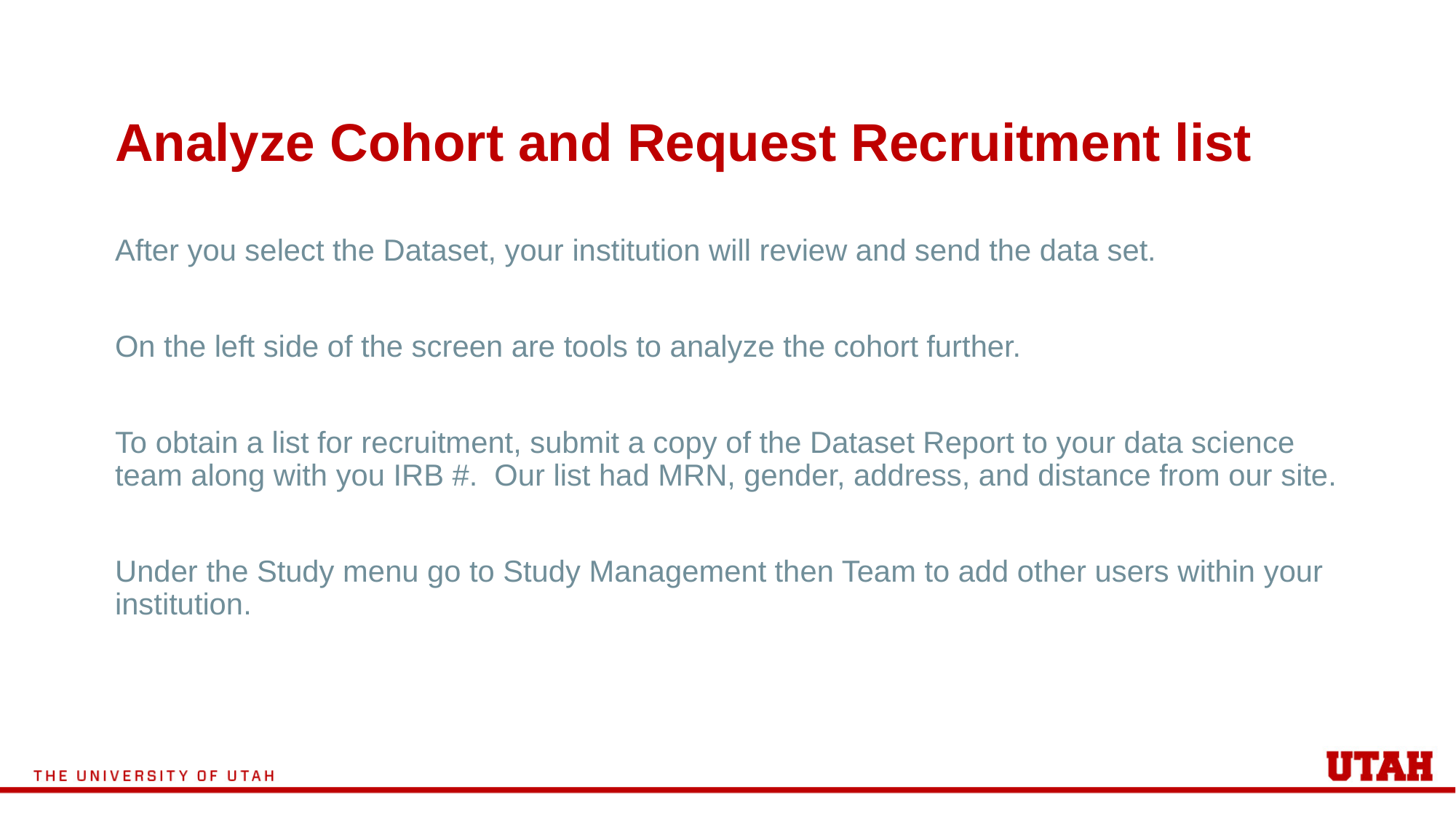

# Analyze Cohort and Request Recruitment list

After you select the Dataset, your institution will review and send the data set.

On the left side of the screen are tools to analyze the cohort further.

To obtain a list for recruitment, submit a copy of the Dataset Report to your data science team along with you IRB #.  Our list had MRN, gender, address, and distance from our site.

Under the Study menu go to Study Management then Team to add other users within your institution.